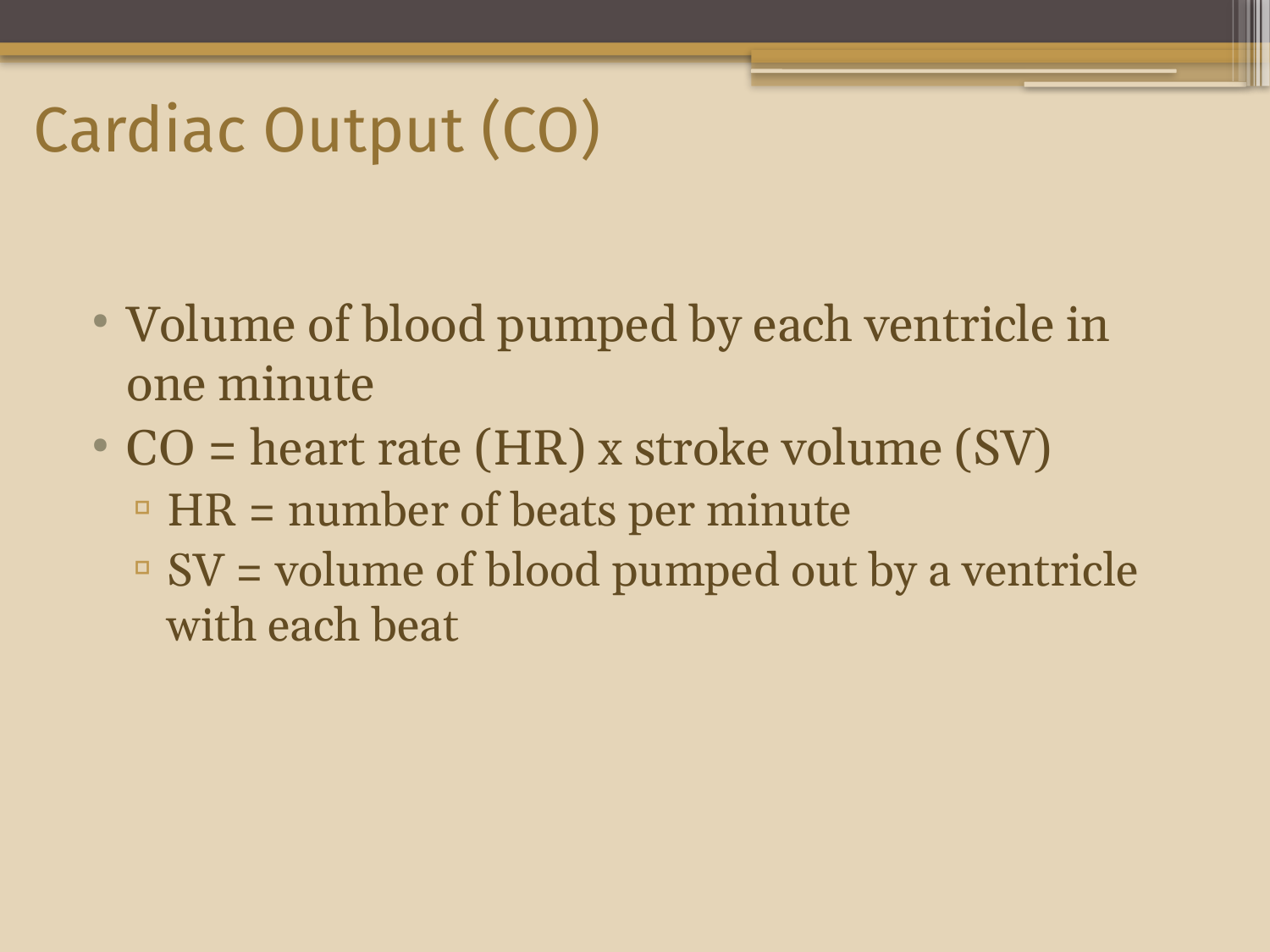

# Cardiac Output (CO)
Volume of blood pumped by each ventricle in one minute
CO = heart rate (HR) x stroke volume (SV)
HR = number of beats per minute
SV = volume of blood pumped out by a ventricle with each beat